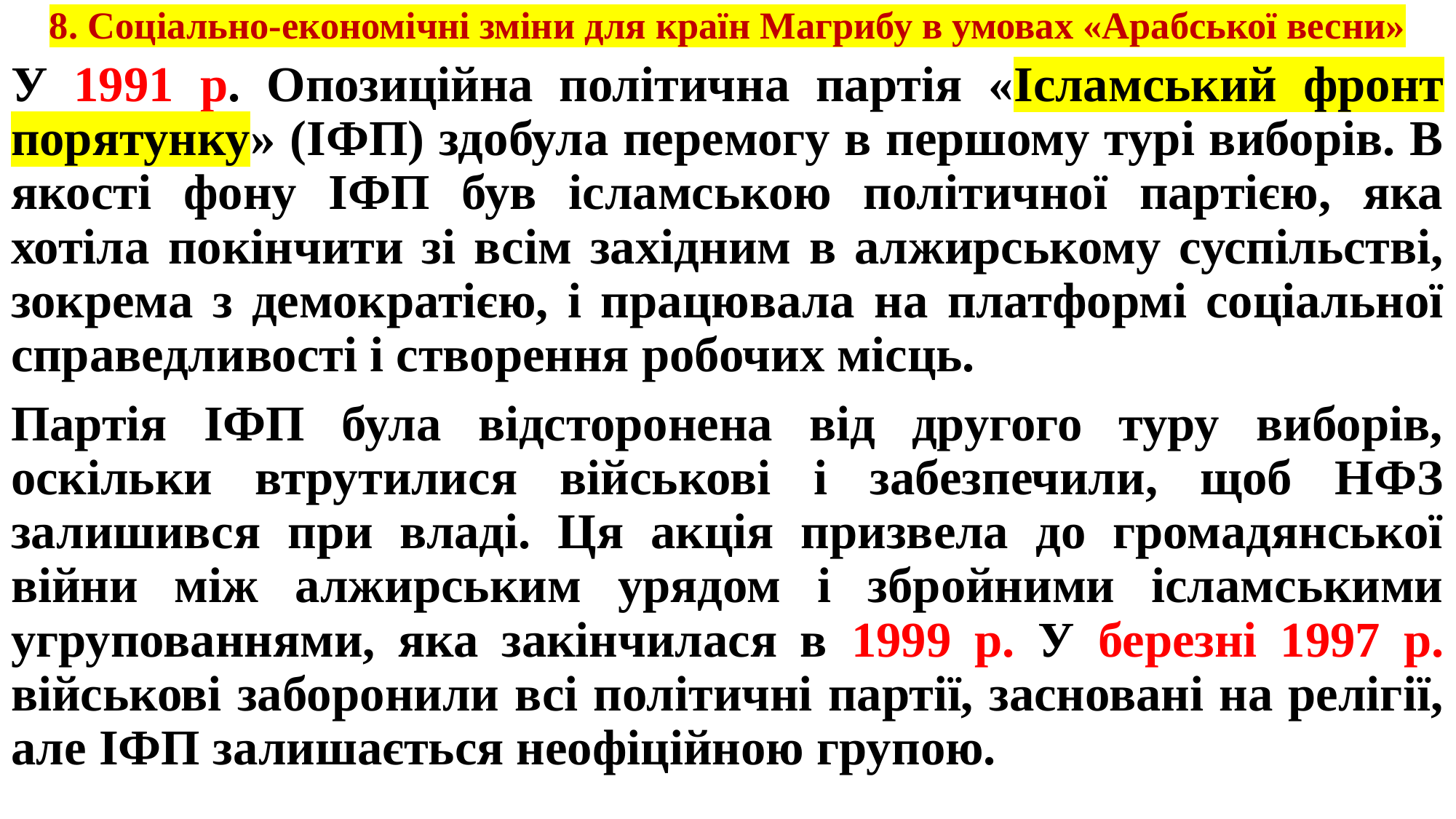

# 8. Соціально-економічні зміни для країн Магрибу в умовах «Арабської весни»
У 1991 р. Опозиційна політична партія «Ісламський фронт порятунку» (ІФП) здобула перемогу в першому турі виборів. В якості фону ІФП був ісламською політичної партією, яка хотіла покінчити зі всім західним в алжирському суспільстві, зокрема з демократією, і працювала на платформі соціальної справедливості і створення робочих місць.
Партія ІФП була відсторонена від другого туру виборів, оскільки втрутилися військові і забезпечили, щоб НФЗ залишився при владі. Ця акція призвела до громадянської війни між алжирським урядом і збройними ісламськими угрупованнями, яка закінчилася в 1999 р. У березні 1997 р. військові заборонили всі політичні партії, засновані на релігії, але ІФП залишається неофіційною групою.